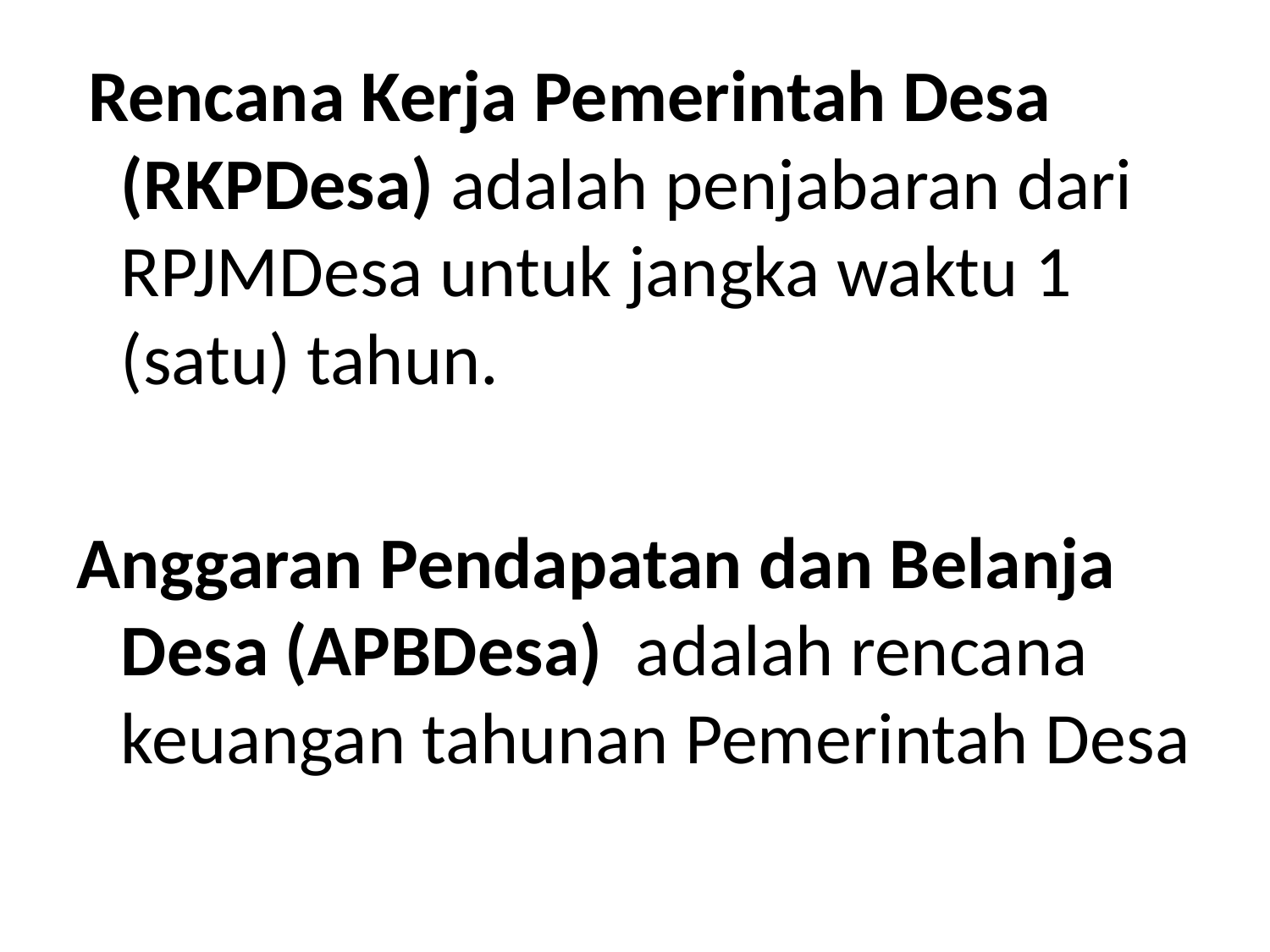

Rencana Kerja Pemerintah Desa (RKPDesa) adalah penjabaran dari RPJMDesa untuk jangka waktu 1 (satu) tahun.

Anggaran Pendapatan dan Belanja Desa (APBDesa)  adalah rencana keuangan tahunan Pemerintah Desa